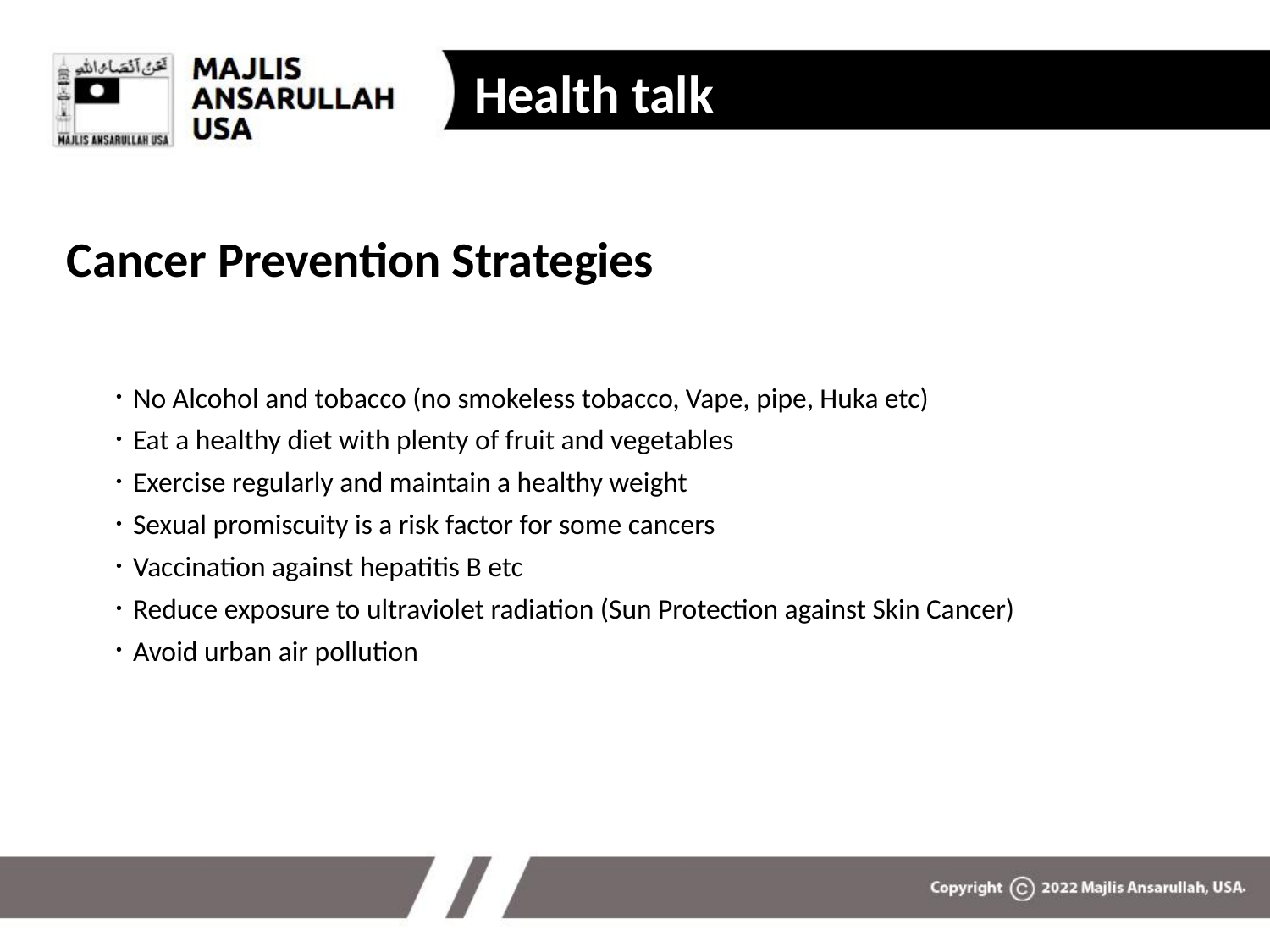

Health talk
# Cancer Prevention Strategies

No Alcohol and tobacco (no smokeless tobacco, Vape, pipe, Huka etc)
Eat a healthy diet with plenty of fruit and vegetables
Exercise regularly and maintain a healthy weight
Sexual promiscuity is a risk factor for some cancers
Vaccination against hepatitis B etc
Reduce exposure to ultraviolet radiation (Sun Protection against Skin Cancer)
Avoid urban air pollution